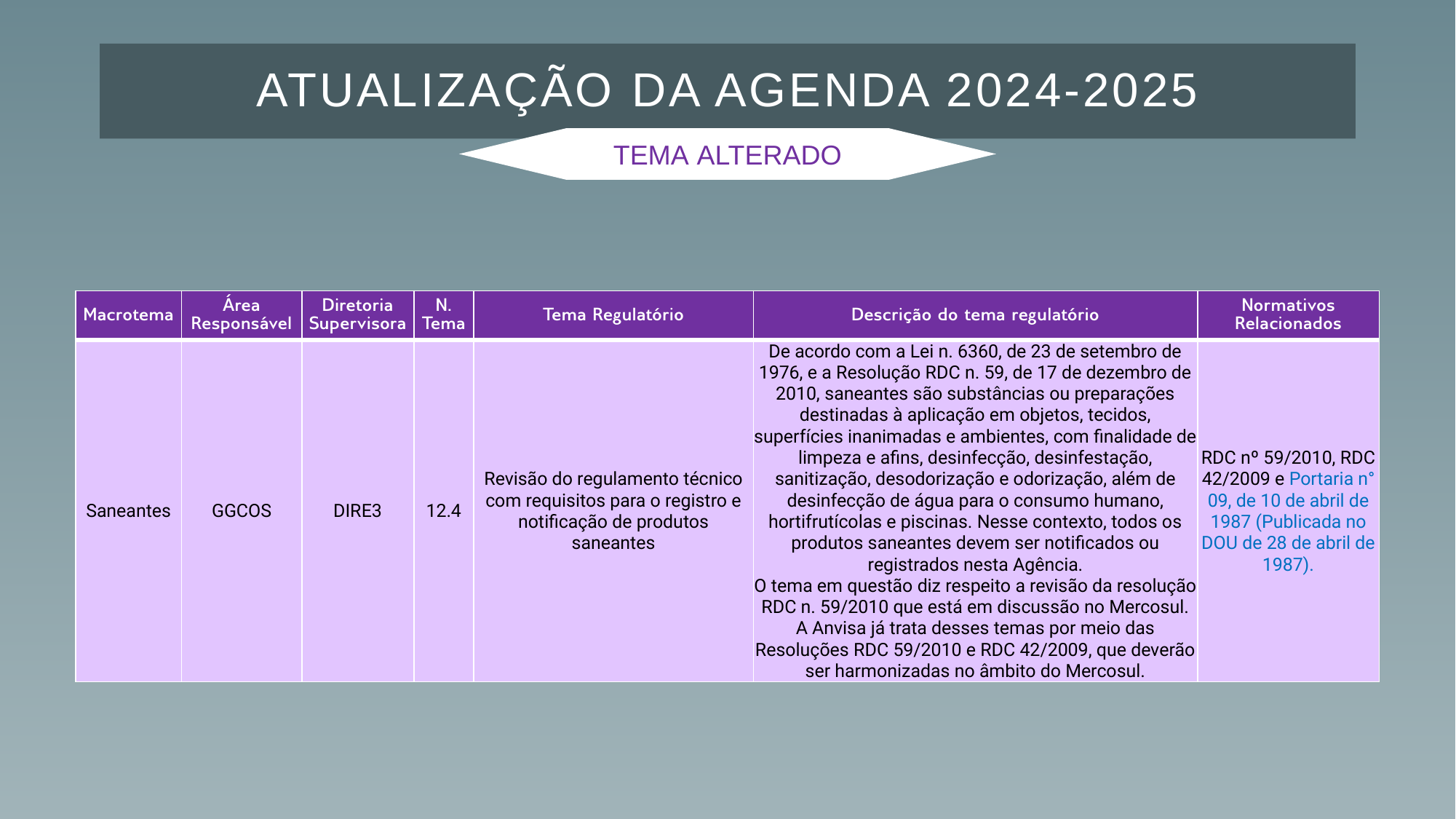

# ATUALIZAÇÃO DA AGENDA 2024-2025
TEMA ALTERADO
| Macrotema | Área Responsável | Diretoria Supervisora | N. Tema | Tema Regulatório | Descrição do tema regulatório | Normativos Relacionados |
| --- | --- | --- | --- | --- | --- | --- |
| Saneantes | GGCOS | DIRE3 | 12.4 | Revisão do regulamento técnico com requisitos para o registro e notificação de produtos saneantes | De acordo com a Lei n. 6360, de 23 de setembro de 1976, e a Resolução RDC n. 59, de 17 de dezembro de 2010, saneantes são substâncias ou preparações destinadas à aplicação em objetos, tecidos, superfícies inanimadas e ambientes, com finalidade de limpeza e afins, desinfecção, desinfestação, sanitização, desodorização e odorização, além de desinfecção de água para o consumo humano, hortifrutícolas e piscinas. Nesse contexto, todos os produtos saneantes devem ser notificados ou registrados nesta Agência. O tema em questão diz respeito a revisão da resolução RDC n. 59/2010 que está em discussão no Mercosul. A Anvisa já trata desses temas por meio das Resoluções RDC 59/2010 e RDC 42/2009, que deverão ser harmonizadas no âmbito do Mercosul. | RDC nº 59/2010, RDC 42/2009 e Portaria n° 09, de 10 de abril de 1987 (Publicada no DOU de 28 de abril de 1987). |